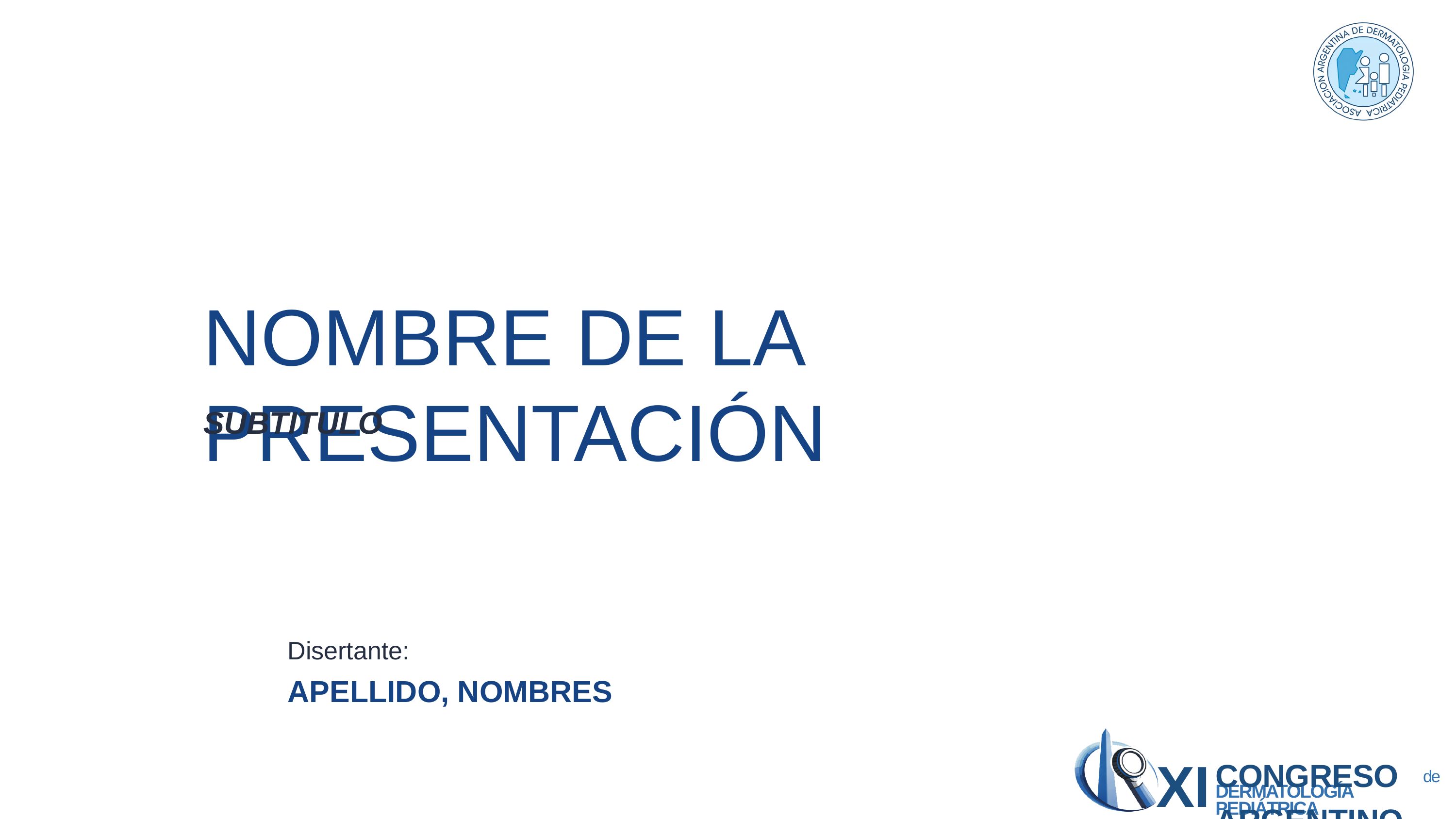

NOMBRE DE LA PRESENTACIÓN
SUBTITULO
Disertante:
APELLIDO, NOMBRES